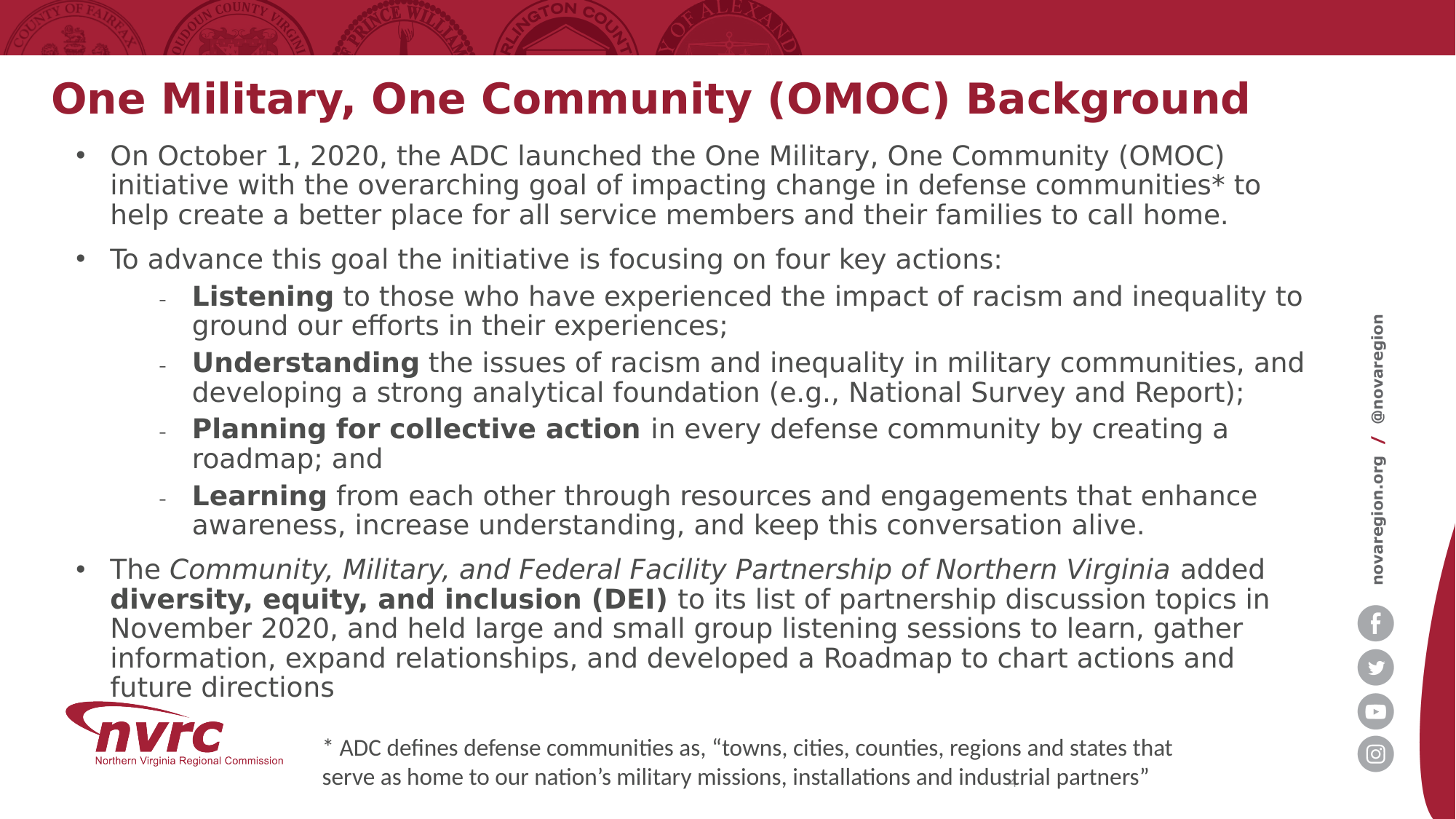

© 2020 Booz Allen Hamilton Inc. All rights Reserved. Internal
# One Military, One Community (OMOC) Background
On October 1, 2020, the ADC launched the One Military, One Community (OMOC) initiative with the overarching goal of impacting change in defense communities* to help create a better place for all service members and their families to call home.
To advance this goal the initiative is focusing on four key actions:
Listening to those who have experienced the impact of racism and inequality to ground our efforts in their experiences;
Understanding the issues of racism and inequality in military communities, and developing a strong analytical foundation (e.g., National Survey and Report);
Planning for collective action in every defense community by creating a roadmap; and
Learning from each other through resources and engagements that enhance awareness, increase understanding, and keep this conversation alive.
The Community, Military, and Federal Facility Partnership of Northern Virginia added diversity, equity, and inclusion (DEI) to its list of partnership discussion topics in November 2020, and held large and small group listening sessions to learn, gather information, expand relationships, and developed a Roadmap to chart actions and future directions

* ADC defines defense communities as, “towns, cities, counties, regions and states that serve as home to our nation’s military missions, installations and industrial partners”
4